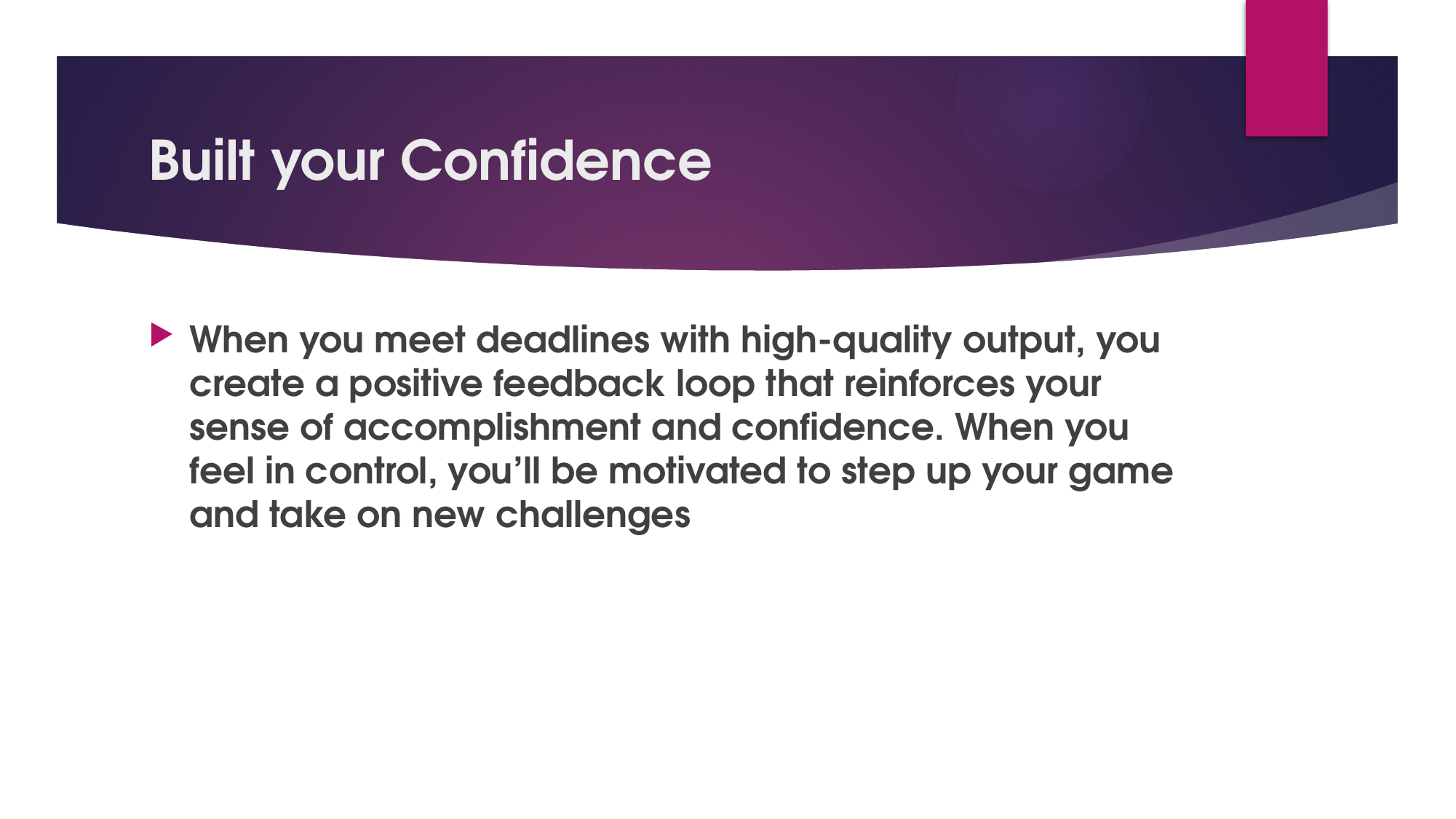

# Built your Confidence
When you meet deadlines with high-quality output, you create a positive feedback loop that reinforces your sense of accomplishment and confidence. When you feel in control, you’ll be motivated to step up your game and take on new challenges